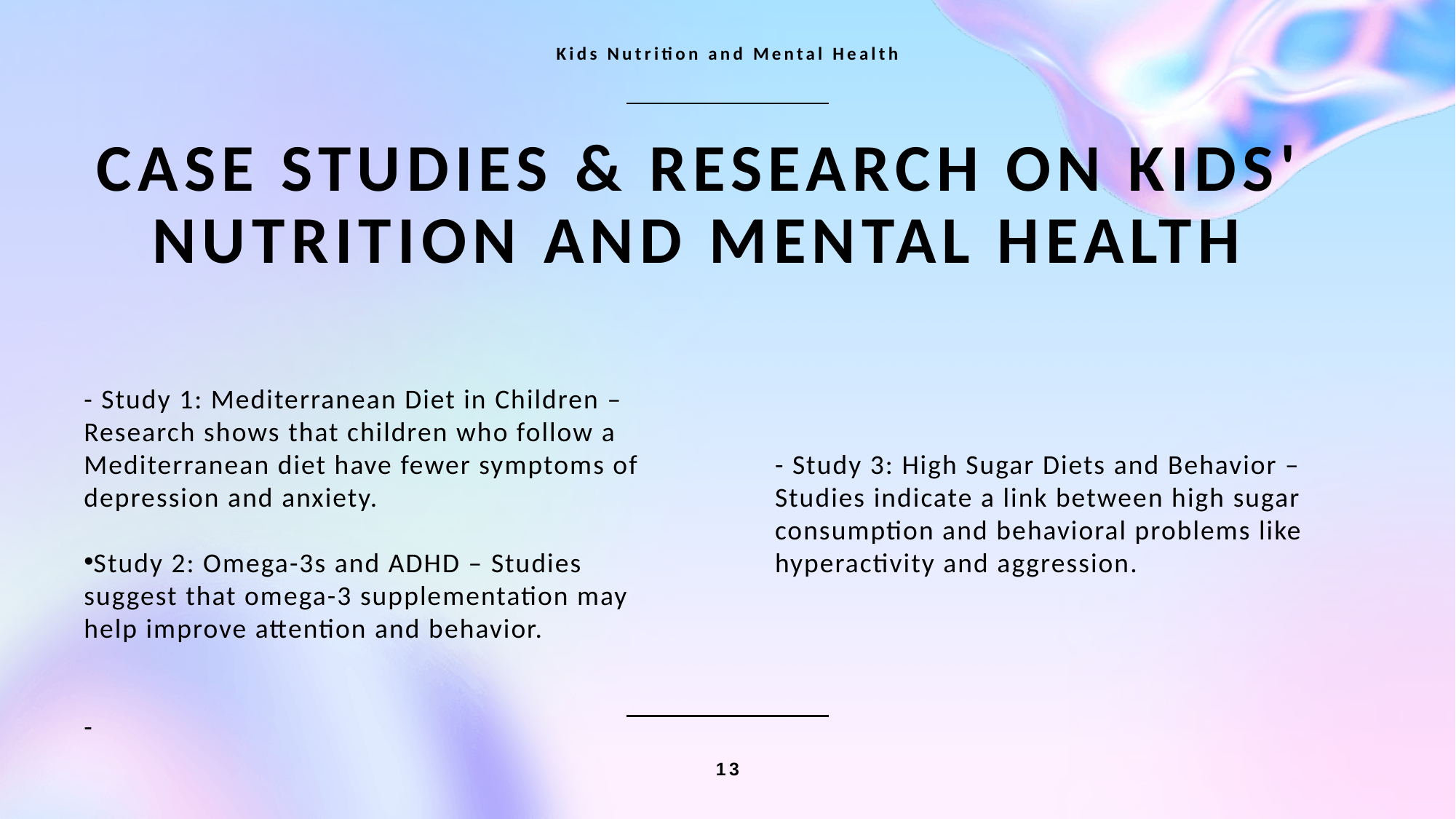

Kids Nutrition and Mental Health
# Case Studies & Research on Kids' Nutrition and Mental Health
- Study 1: Mediterranean Diet in Children – Research shows that children who follow a Mediterranean diet have fewer symptoms of depression and anxiety.

Study 2: Omega-3s and ADHD – Studies suggest that omega-3 supplementation may help improve attention and behavior.
-

- Study 3: High Sugar Diets and Behavior – Studies indicate a link between high sugar consumption and behavioral problems like hyperactivity and aggression.
13